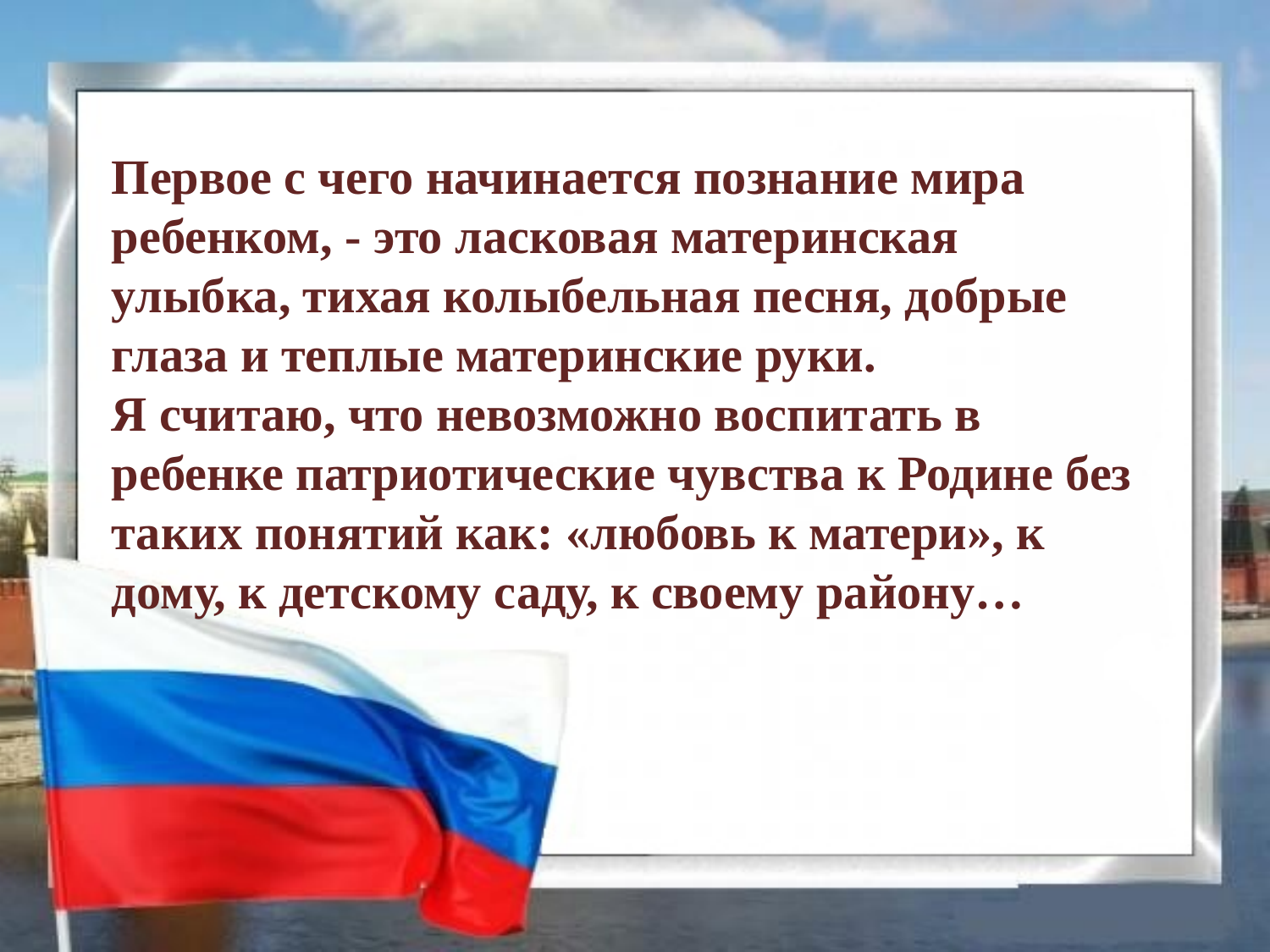

Первое с чего начинается познание мира ребенком, - это ласковая материнская улыбка, тихая колыбельная песня, добрые глаза и теплые материнские руки.
Я считаю, что невозможно воспитать в ребенке патриотические чувства к Родине без таких понятий как: «любовь к матери», к дому, к детскому саду, к своему району…